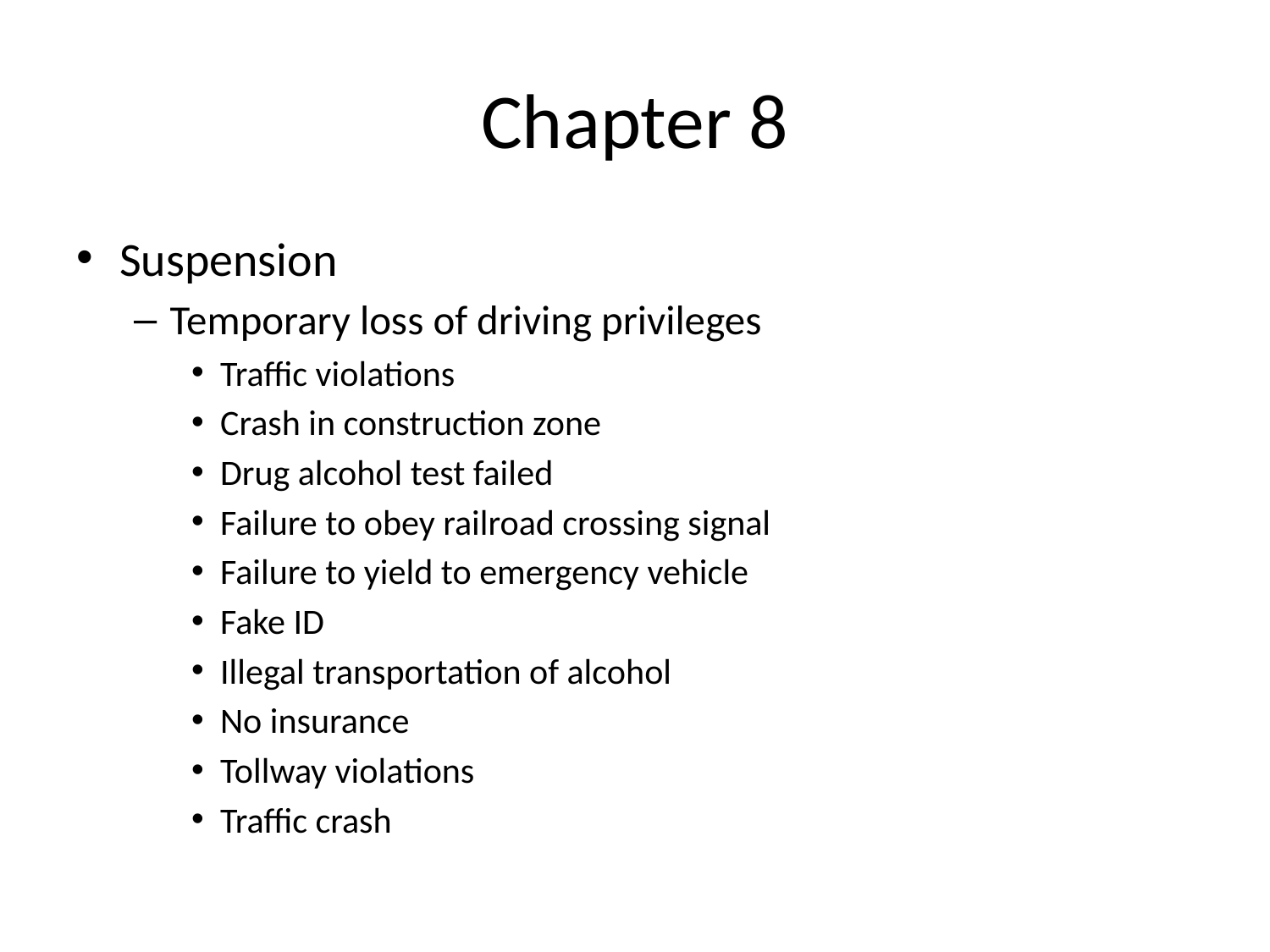

# Chapter 8
Suspension
Temporary loss of driving privileges
Traffic violations
Crash in construction zone
Drug alcohol test failed
Failure to obey railroad crossing signal
Failure to yield to emergency vehicle
Fake ID
Illegal transportation of alcohol
No insurance
Tollway violations
Traffic crash